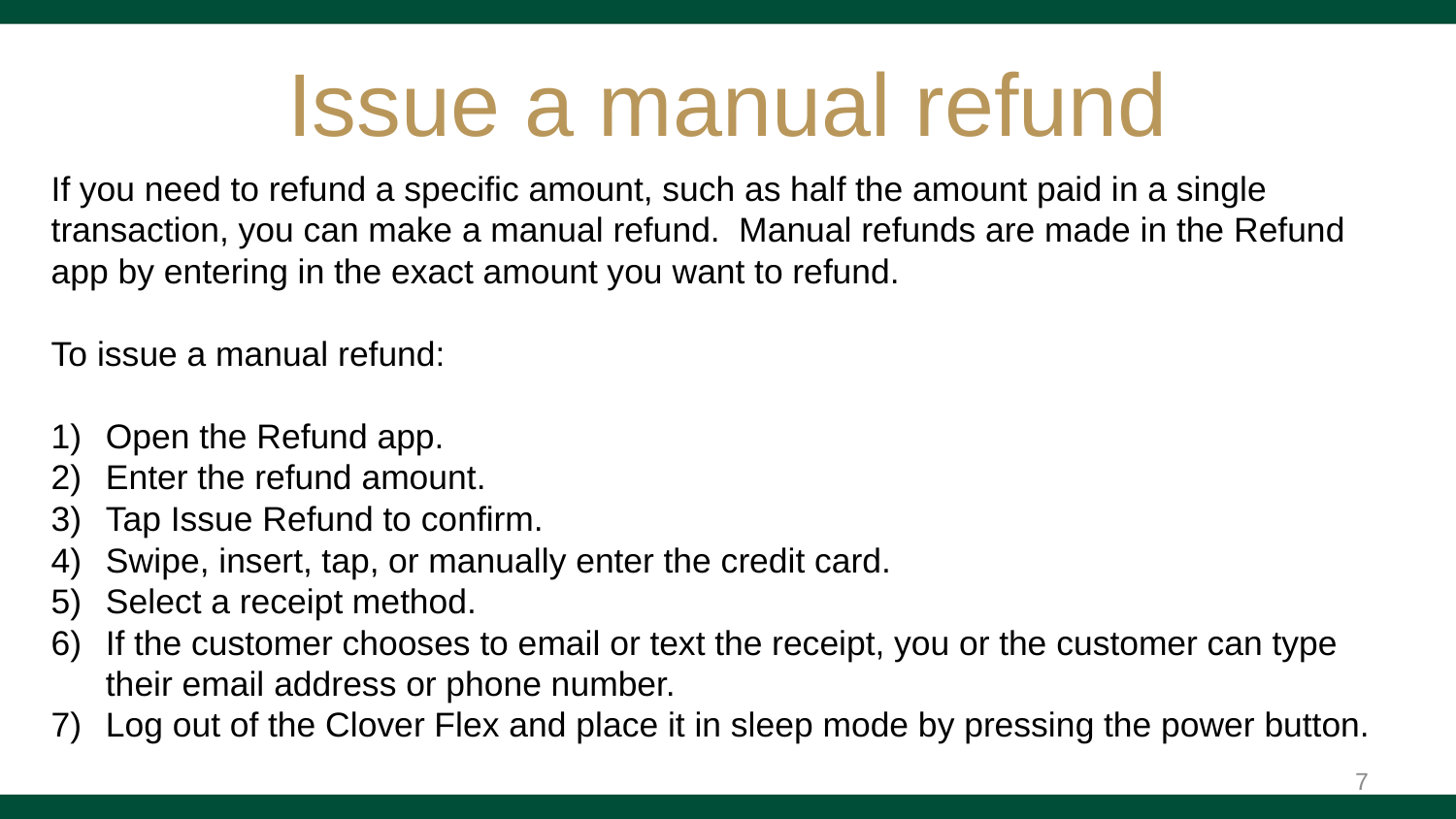

# Issue a manual refund
If you need to refund a specific amount, such as half the amount paid in a single transaction, you can make a manual refund.  Manual refunds are made in the Refund app by entering in the exact amount you want to refund.

To issue a manual refund:

Open the Refund app.
Enter the refund amount.
Tap Issue Refund to confirm.
Swipe, insert, tap, or manually enter the credit card.
Select a receipt method.
If the customer chooses to email or text the receipt, you or the customer can type their email address or phone number.
Log out of the Clover Flex and place it in sleep mode by pressing the power button.
7